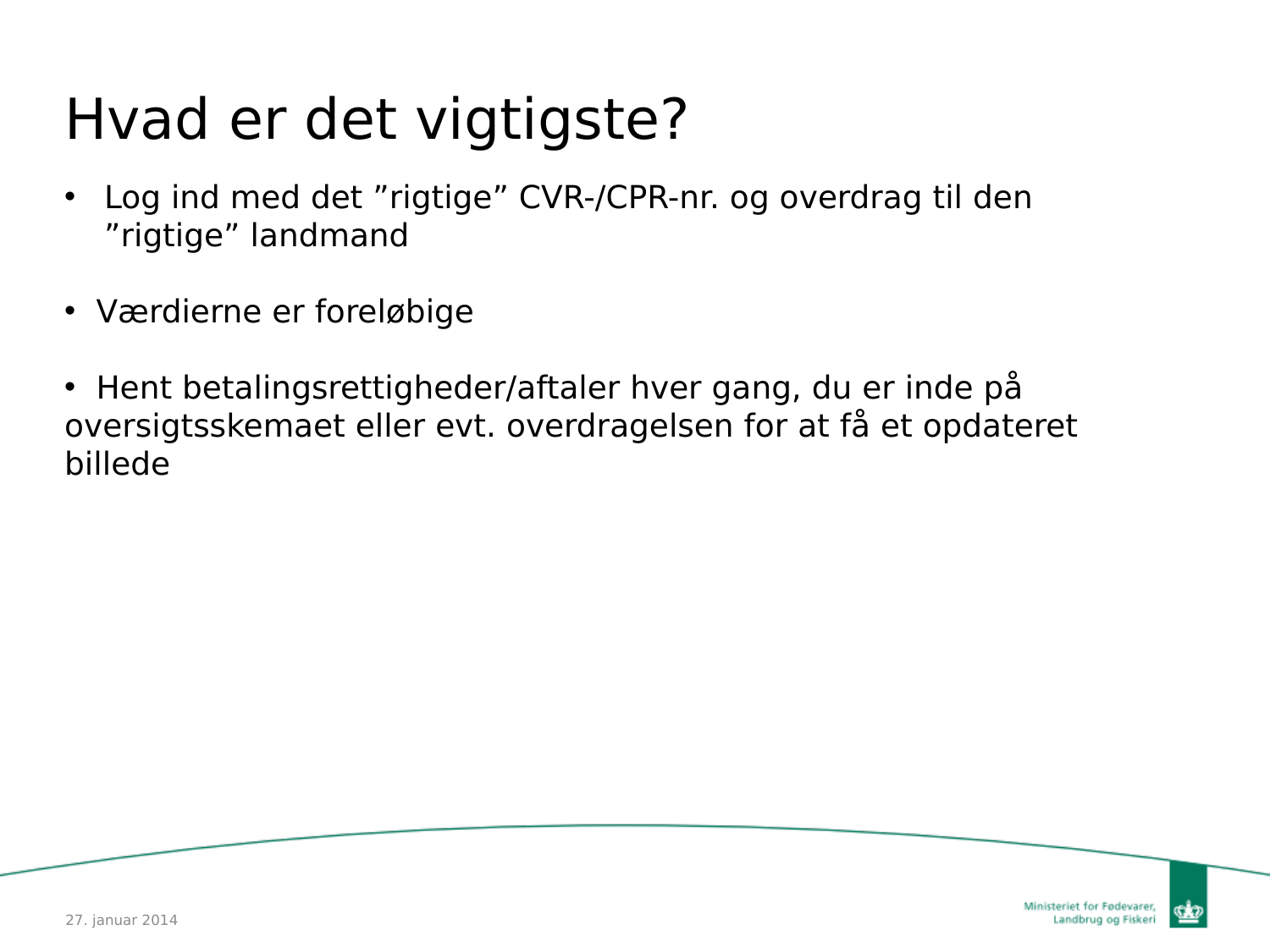

# Hvad er det vigtigste?
Log ind med det ”rigtige” CVR-/CPR-nr. og overdrag til den ”rigtige” landmand

  Værdierne er foreløbige

  Hent betalingsrettigheder/aftaler hver gang, du er inde på oversigtsskemaet eller evt. overdragelsen for at få et opdateret billede

27. januar 2014